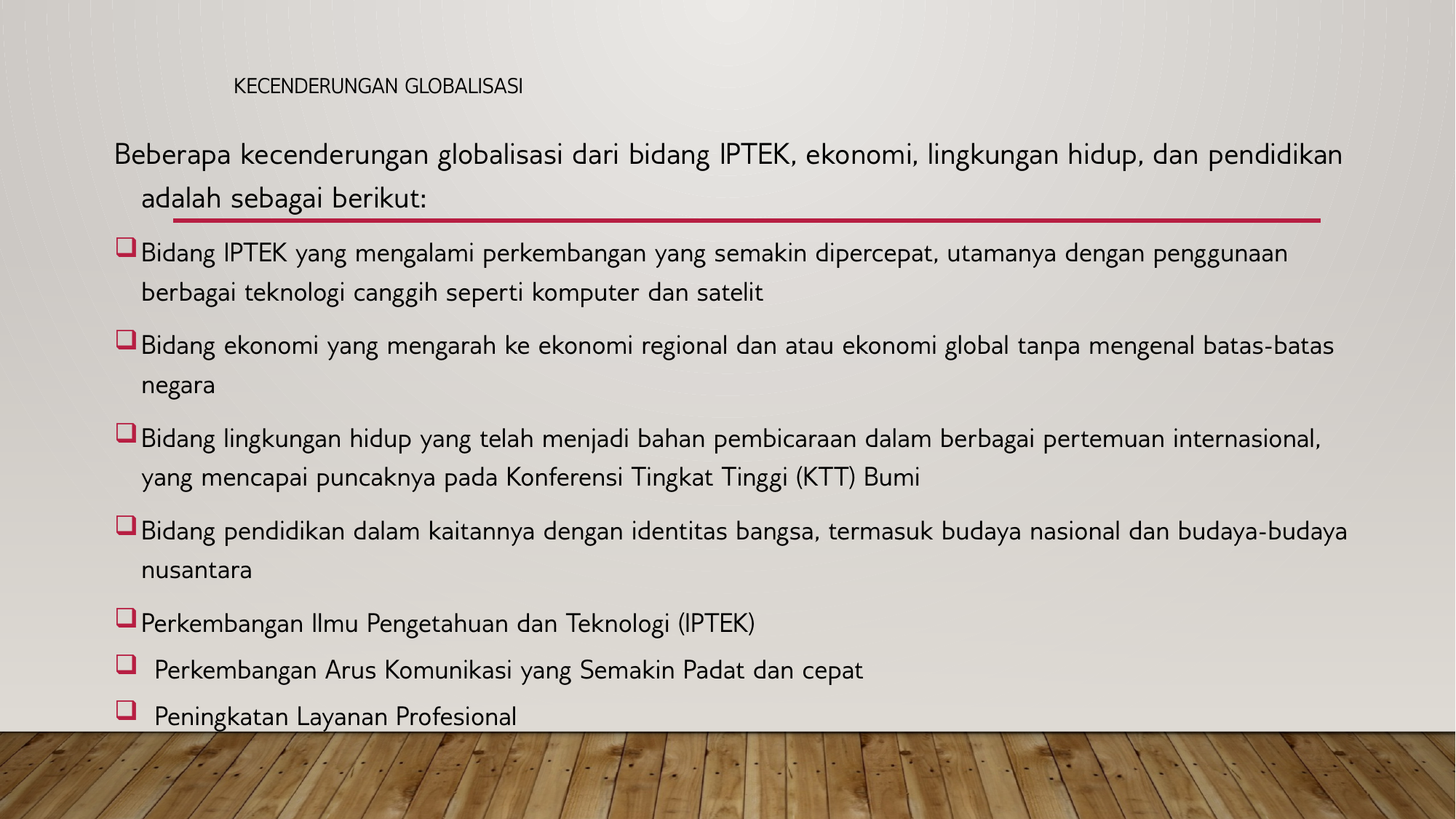

# Kecenderungan Globalisasi
Beberapa kecenderungan globalisasi dari bidang IPTEK, ekonomi, lingkungan hidup, dan pendidikan adalah sebagai berikut:
Bidang IPTEK yang mengalami perkembangan yang semakin dipercepat, utamanya dengan penggunaan berbagai teknologi canggih seperti komputer dan satelit
Bidang ekonomi yang mengarah ke ekonomi regional dan atau ekonomi global tanpa mengenal batas-batas negara
Bidang lingkungan hidup yang telah menjadi bahan pembicaraan dalam berbagai pertemuan internasional, yang mencapai puncaknya pada Konferensi Tingkat Tinggi (KTT) Bumi
Bidang pendidikan dalam kaitannya dengan identitas bangsa, termasuk budaya nasional dan budaya-budaya nusantara
Perkembangan Ilmu Pengetahuan dan Teknologi (IPTEK)
Perkembangan Arus Komunikasi yang Semakin Padat dan cepat
Peningkatan Layanan Profesional